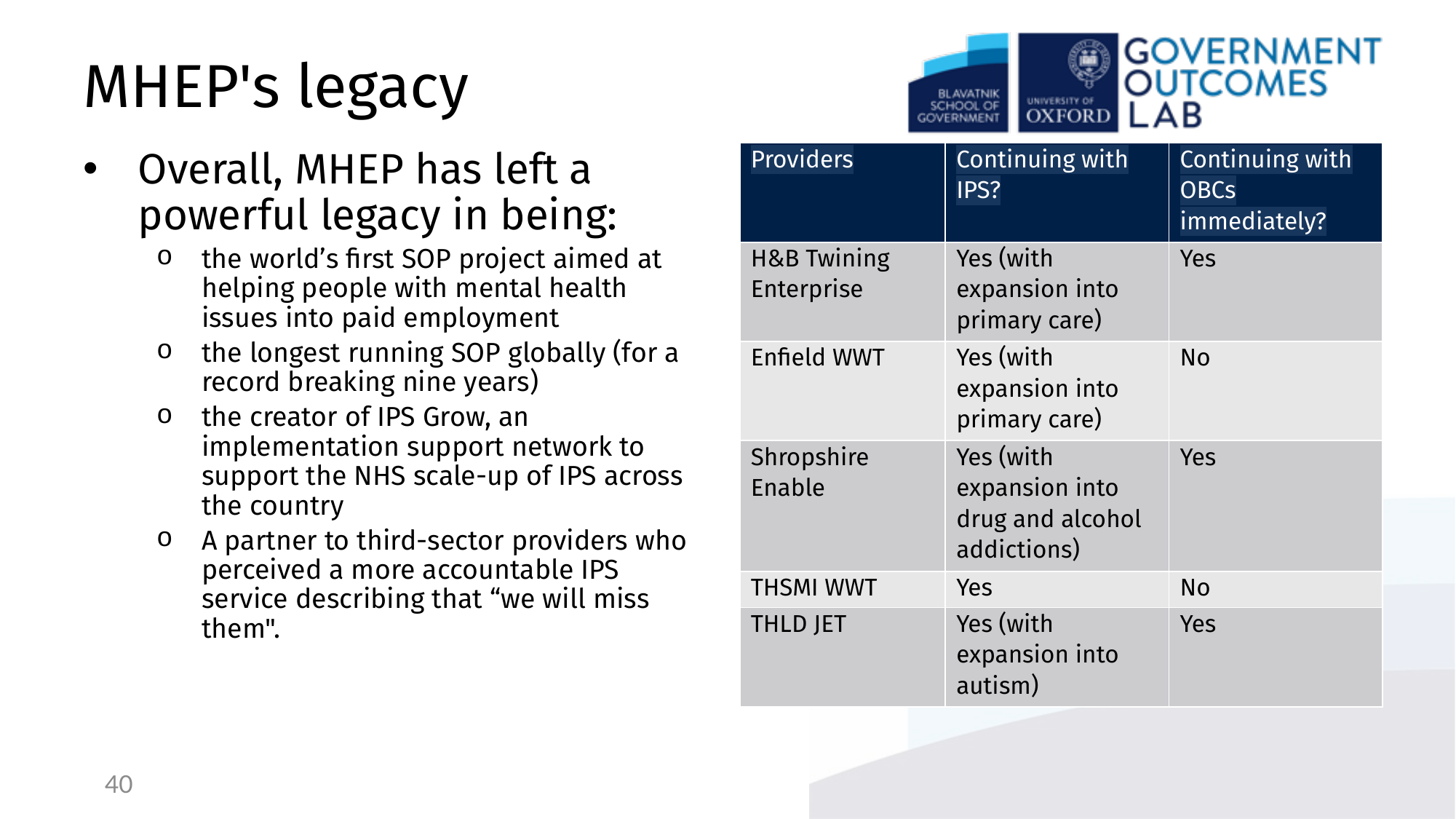

# MHEP's legacy
Overall, MHEP has left a powerful legacy in being:
the world’s first SOP project aimed at helping people with mental health issues into paid employment
the longest running SOP globally (for a record breaking nine years)
the creator of IPS Grow, an implementation support network to support the NHS scale-up of IPS across the country
A partner to third-sector providers who perceived a more accountable IPS service describing that “we will miss them".
| Providers | Continuing with IPS? | Continuing with OBCs immediately? |
| --- | --- | --- |
| H&B Twining Enterprise | Yes (with expansion into primary care) | Yes |
| Enfield WWT | Yes (with expansion into primary care) | No |
| Shropshire Enable | Yes (with expansion into drug and alcohol addictions) | Yes |
| THSMI WWT | Yes | No |
| THLD JET | Yes (with expansion into autism) | Yes |
40